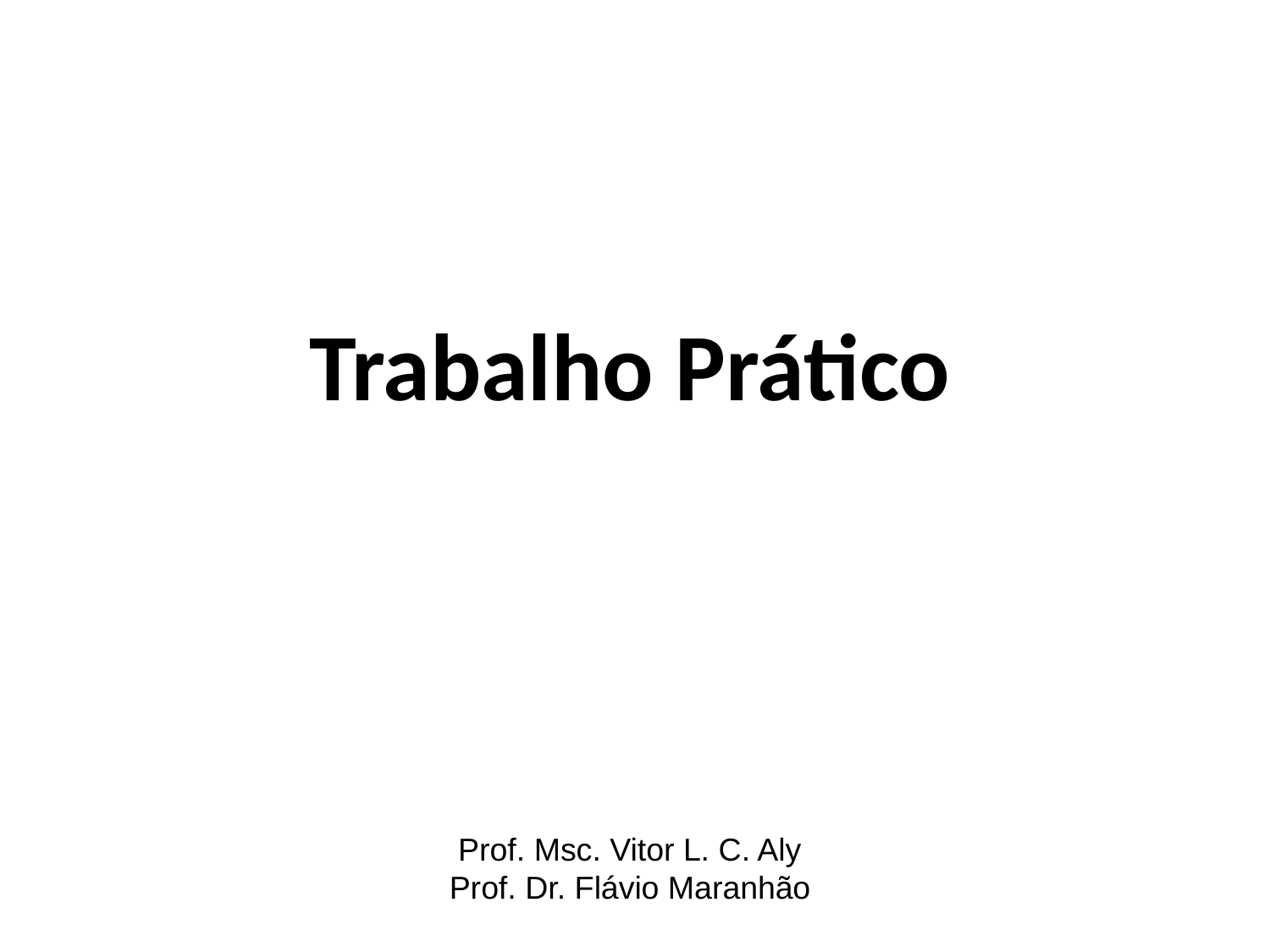

# Trabalho Prático
Prof. Msc. Vitor L. C. Aly
Prof. Dr. Flávio Maranhão